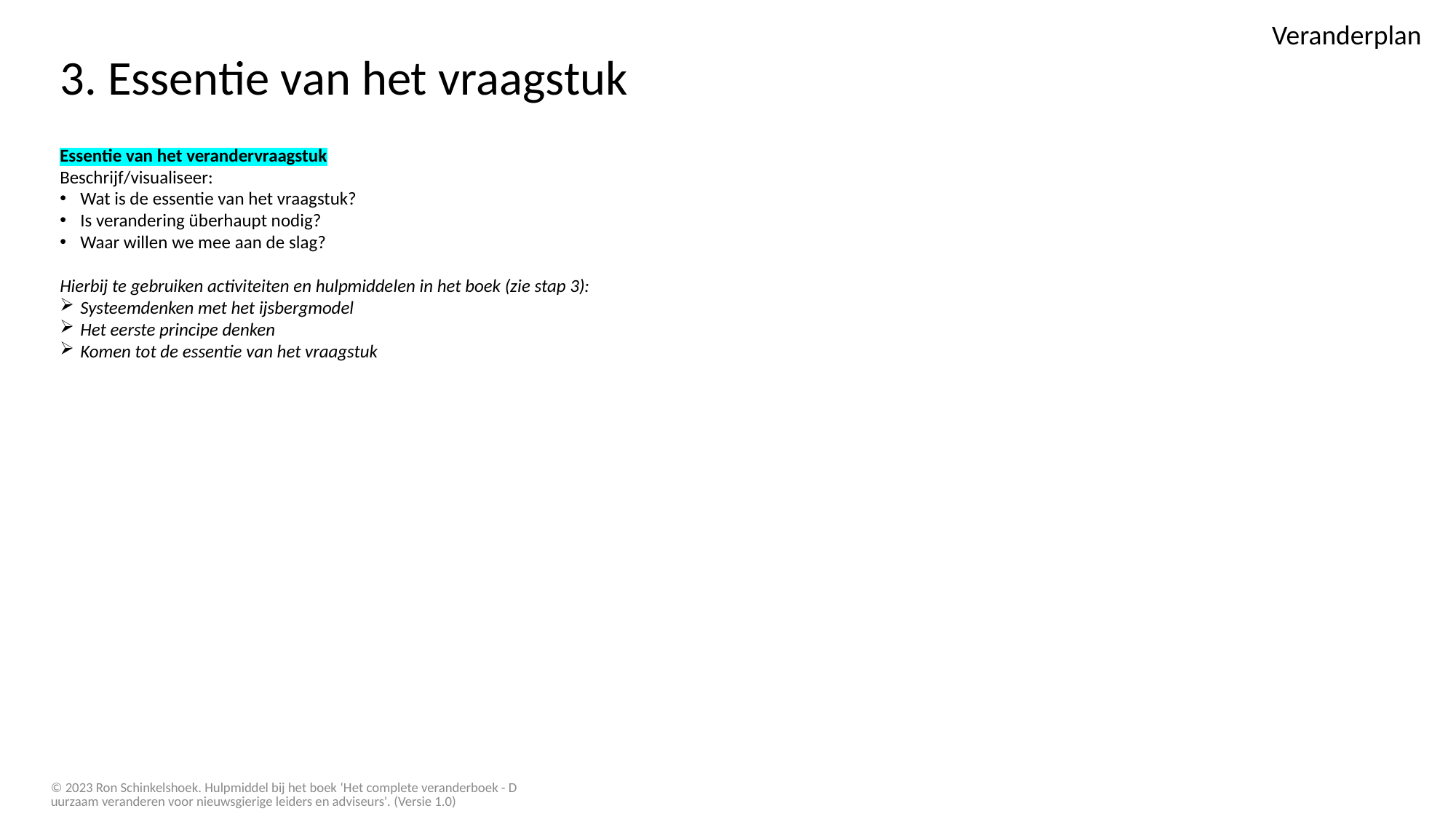

Veranderplan
# 3. Essentie van het vraagstuk
Essentie van het verandervraagstuk
Beschrijf/visualiseer:
Wat is de essentie van het vraagstuk?
Is verandering überhaupt nodig?
Waar willen we mee aan de slag?

Hierbij te gebruiken activiteiten en hulpmiddelen in het boek (zie stap 3):
Systeemdenken met het ijsbergmodel
Het eerste principe denken
Komen tot de essentie van het vraagstuk
© 2023 Ron Schinkelshoek. Hulpmiddel bij het boek ‘Het complete veranderboek - Duurzaam veranderen voor nieuwsgierige leiders en adviseurs'. (Versie 1.0)